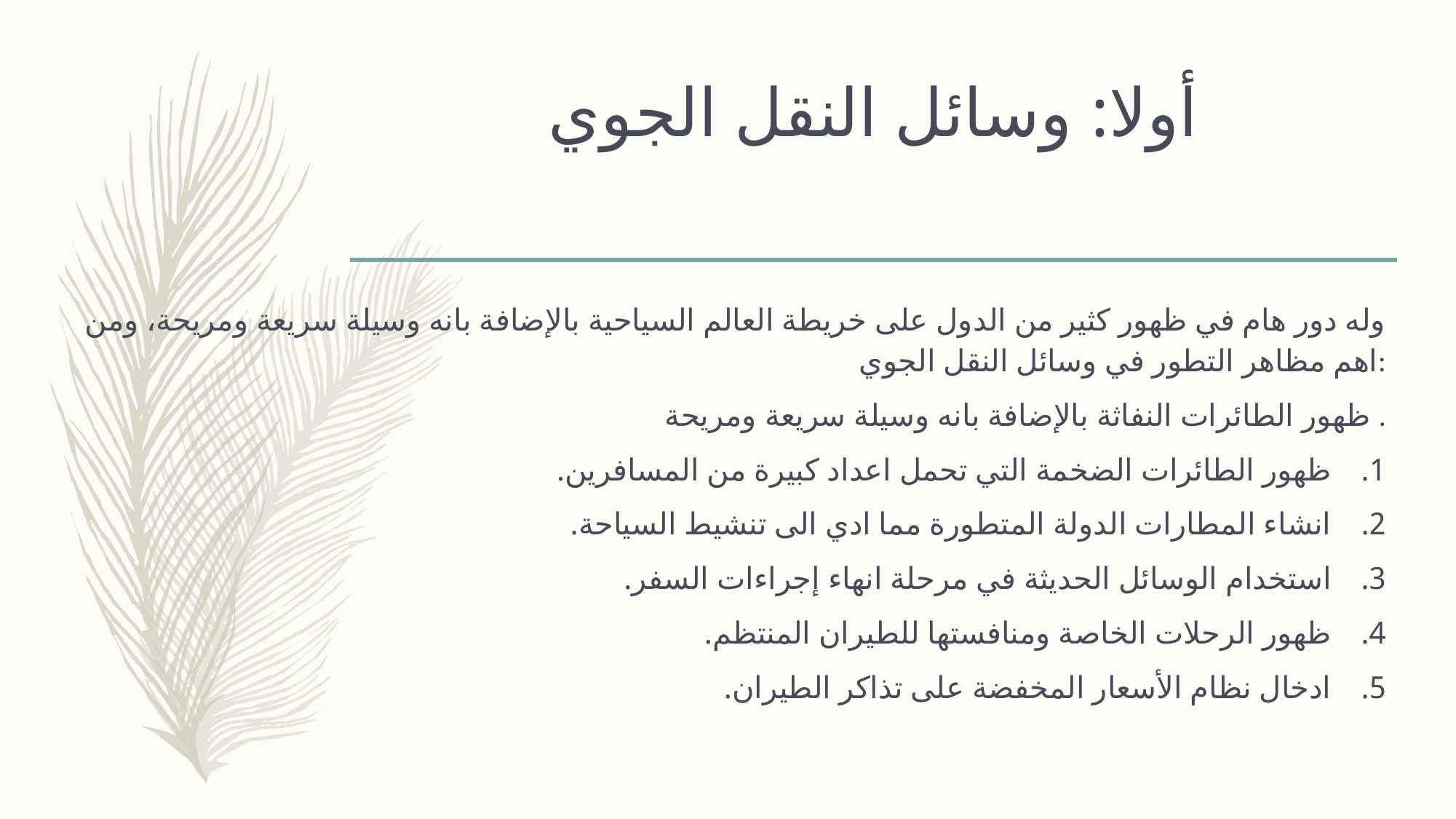

# أولا: وسائل النقل الجوي
وله دور هام في ظهور كثير من الدول على خريطة العالم السياحية بالإضافة بانه وسيلة سريعة ومريحة، ومن اهم مظاهر التطور في وسائل النقل الجوي:
ظهور الطائرات النفاثة بالإضافة بانه وسيلة سريعة ومريحة .
ظهور الطائرات الضخمة التي تحمل اعداد كبيرة من المسافرين.
انشاء المطارات الدولة المتطورة مما ادي الى تنشيط السياحة.
استخدام الوسائل الحديثة في مرحلة انهاء إجراءات السفر.
ظهور الرحلات الخاصة ومنافستها للطيران المنتظم.
ادخال نظام الأسعار المخفضة على تذاكر الطيران.